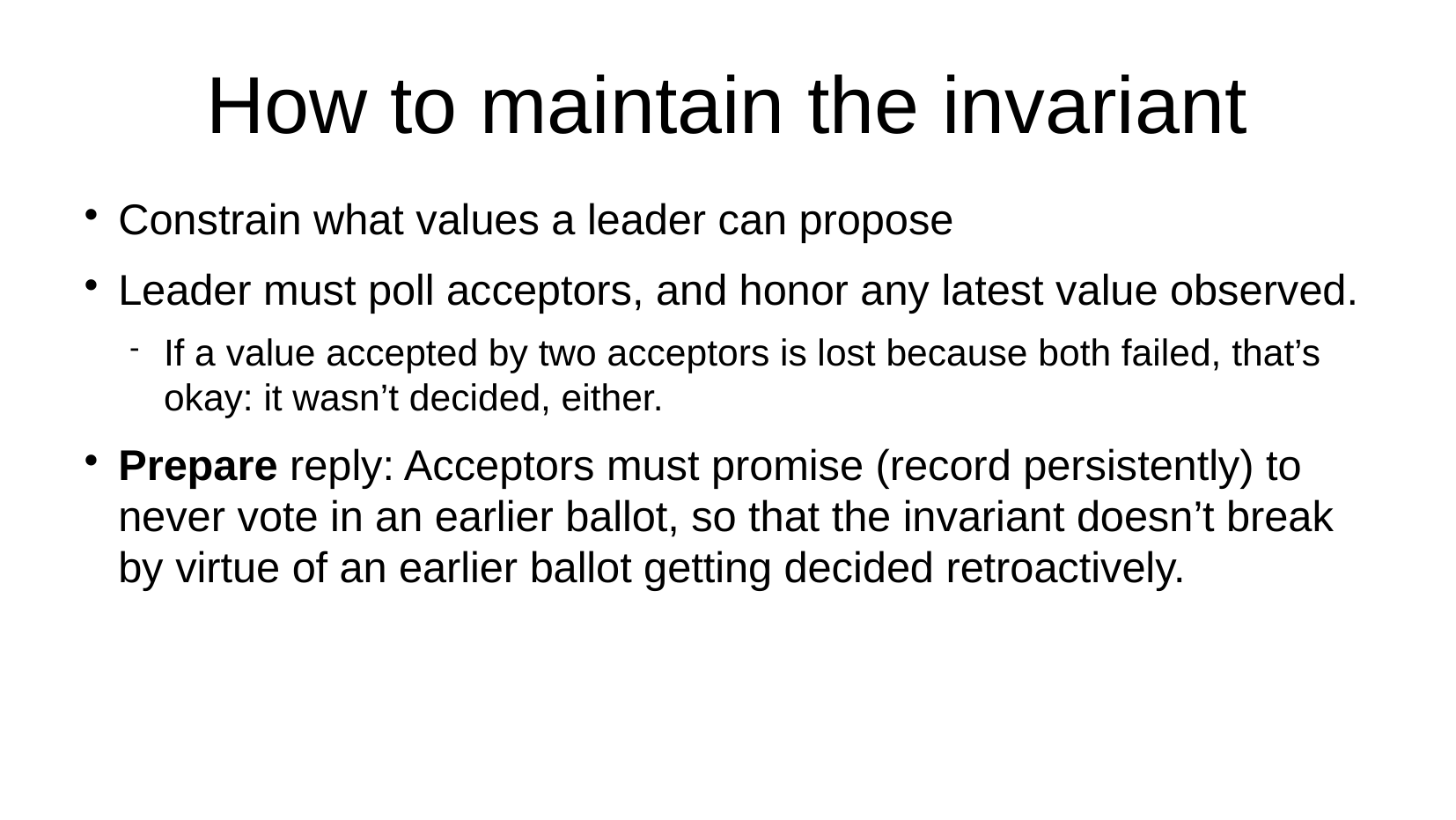

How to maintain the invariant
Constrain what values a leader can propose
Leader must poll acceptors, and honor any latest value observed.
If a value accepted by two acceptors is lost because both failed, that’s okay: it wasn’t decided, either.
Prepare reply: Acceptors must promise (record persistently) to never vote in an earlier ballot, so that the invariant doesn’t break by virtue of an earlier ballot getting decided retroactively.